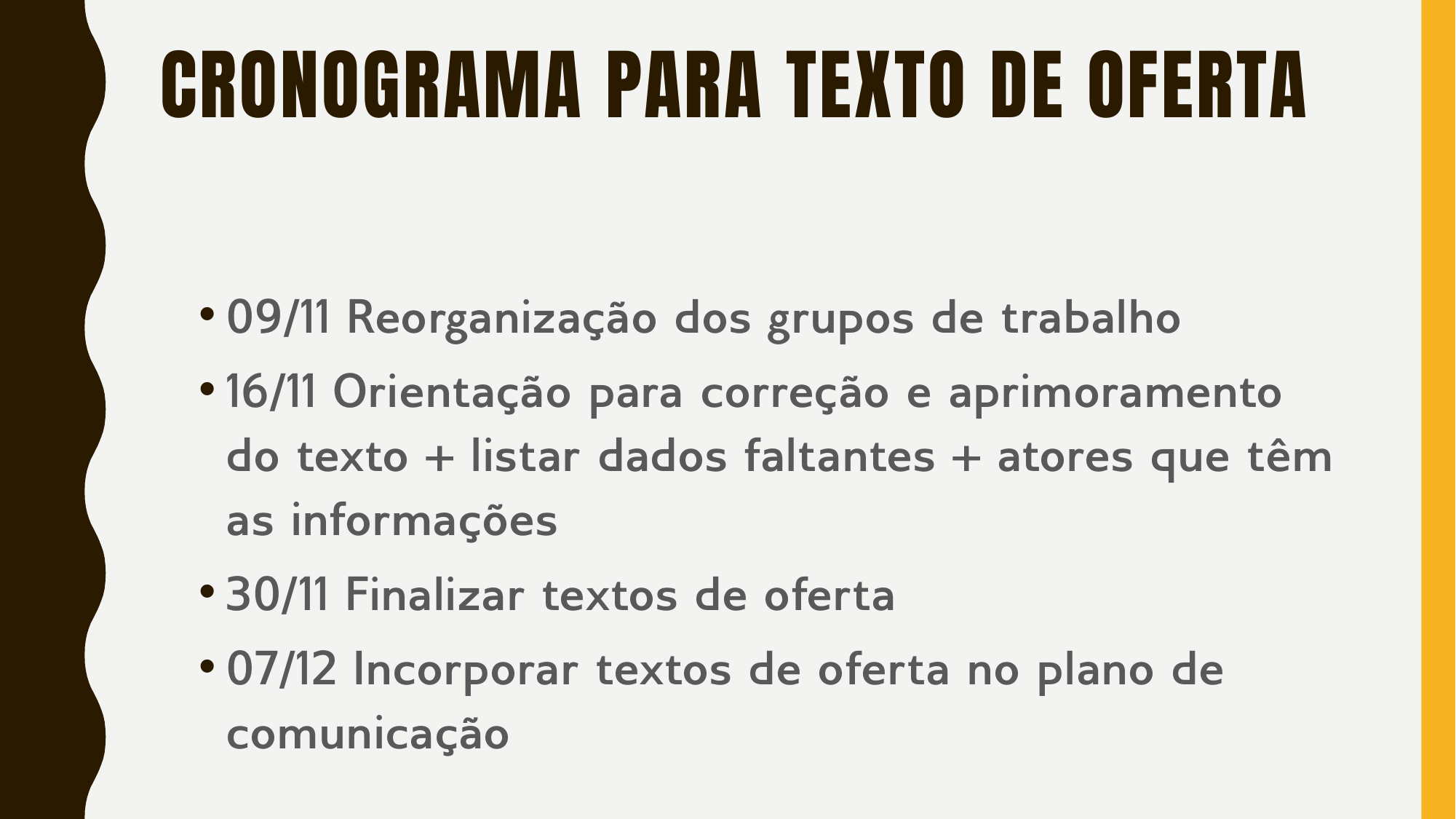

# Cronograma para Texto de oferta
09/11 Reorganização dos grupos de trabalho
16/11 Orientação para correção e aprimoramento do texto + listar dados faltantes + atores que têm as informações
30/11 Finalizar textos de oferta
07/12 Incorporar textos de oferta no plano de comunicação